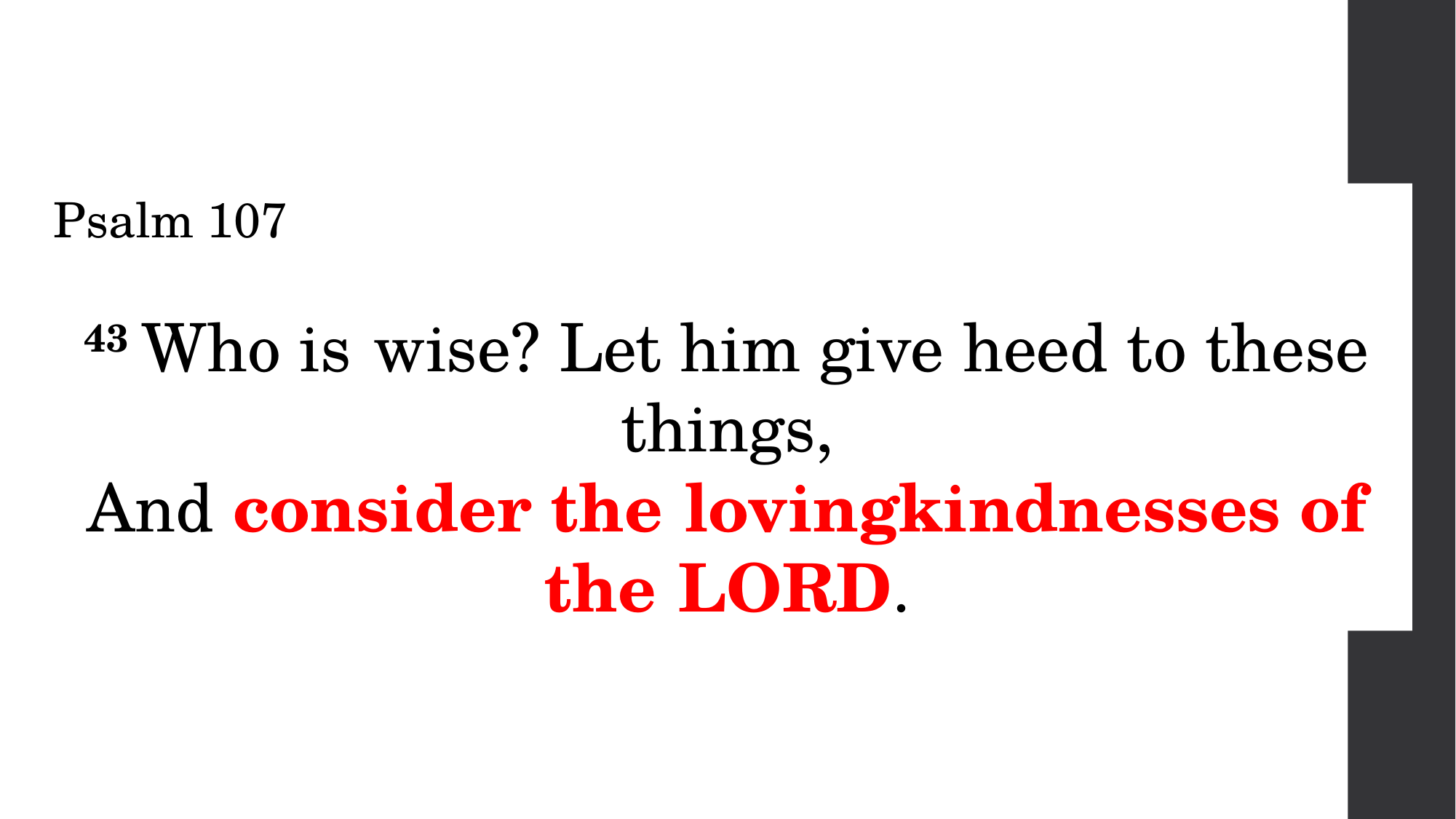

Psalm 107

43 Who is wise? Let him give heed to these things,
And consider the lovingkindnesses of the Lord.